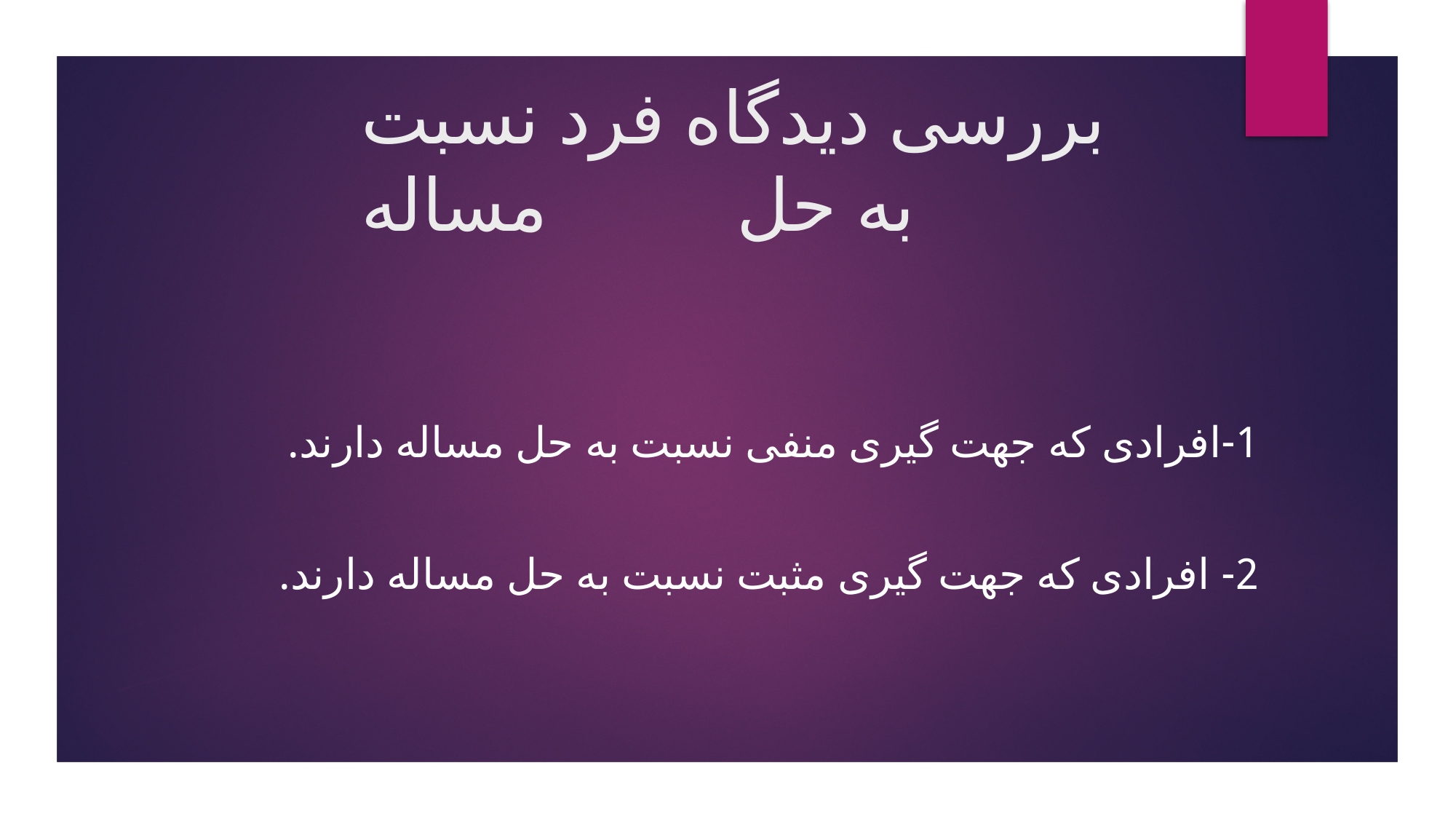

# بررسی دیدگاه فرد نسبت به حل          مساله
1-افرادی که جهت گیری منفی نسبت به حل مساله دارند.

2- افرادی که جهت گیری مثبت نسبت به حل مساله دارند.